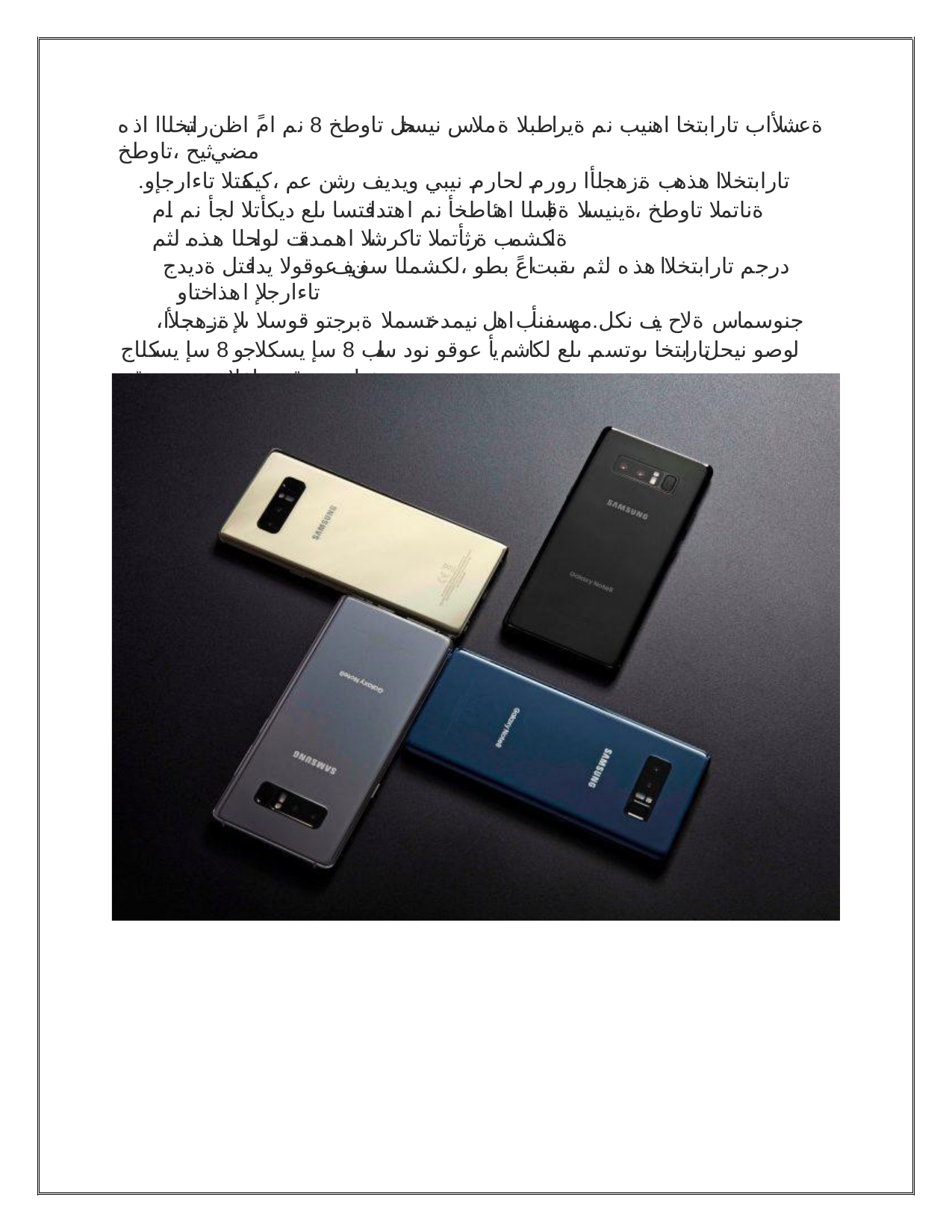

ةعشلأاب تارابتخا اهنيب نم ةيراطبلا ةملاس نيسحتل تاوطخ 8 نم امً اظن رابتخلاا اذه مضي ثيح ،تاوطخ
.تارابتخلاا هذهب ةزهجلأا رورم لحارم نيبي ويديف رشن عم ،كيكفتلا تاءارجإو ةناتملا تاوطخ ،ةينيسلا ةقباسلا اهئاطخأ نم اهتدافتسا ىلع ديكأتلا لجأ نم ام ةلكشمب ةرثأتملا تاكرشلا اهمدقت لولحلا هذه لثم
درجم تارابتخلاا هذه لثم ىقبت اعً بطو ،لكشملا سفن يف عوقولا يدافتل ةديدج تاءارجلإ اهذاختاو
،جنوسماس ةلاح يف نكل .مهسفنأب اهل نيمدختسملا ةبرجتو قوسلا ىلإ ةزهجلأا لوصو نيحل تارابتخا ىوتسم ىلع لكاشم يأ عوقو نود سلب 8 سإ يسكلاجو 8 سإ يسكلاج يفتاه ميدقت يف لعفلاب تحجن دقف
.ةكرشلا تاءاعدا ةحص نم ززعي ام وهو ،ةيراطبلا قارتحا

نيمدختسملا ضيوعت -3